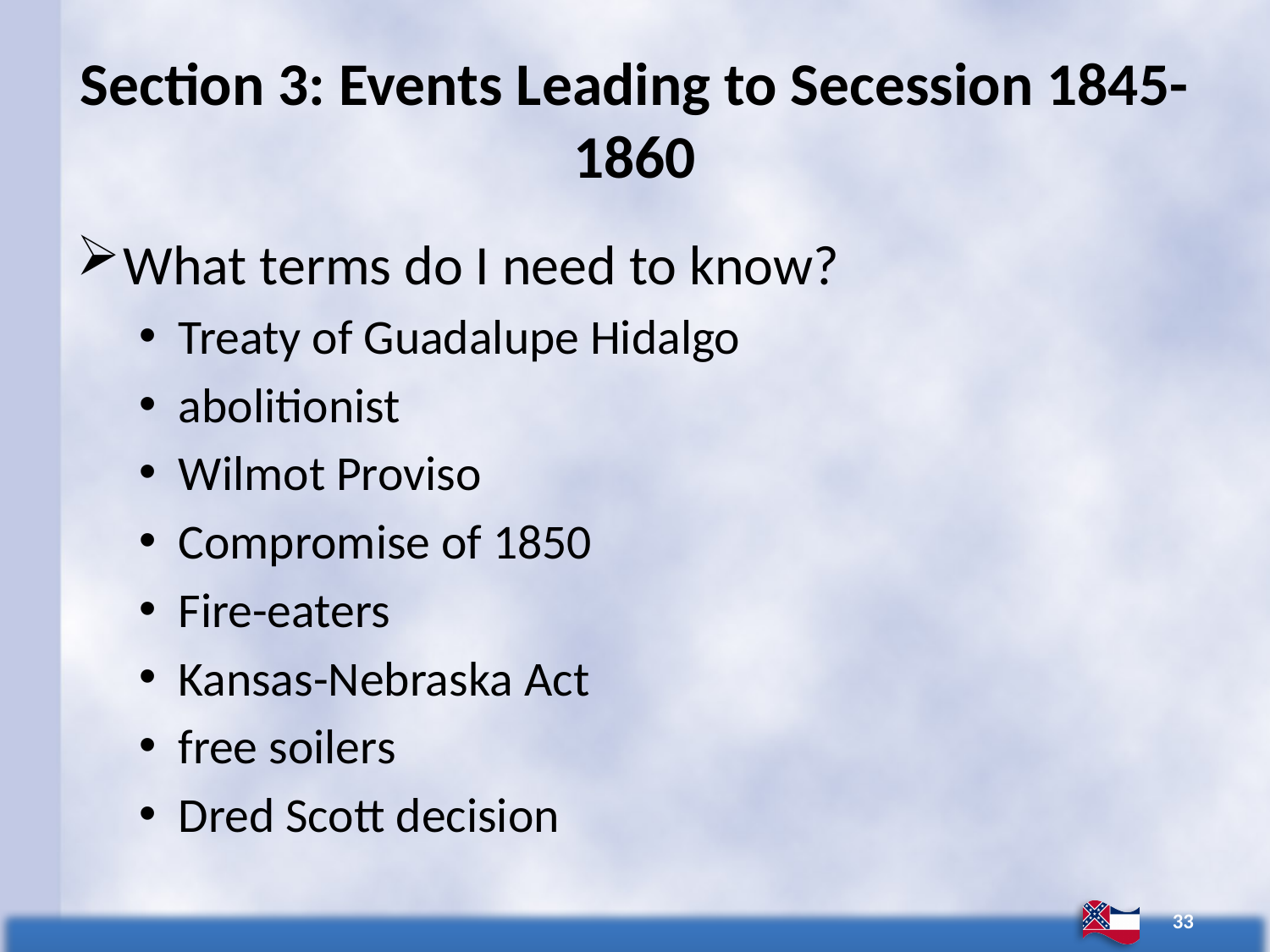

# Section 3: Events Leading to Secession 1845-1860
What terms do I need to know?
Treaty of Guadalupe Hidalgo
abolitionist
Wilmot Proviso
Compromise of 1850
Fire-eaters
Kansas-Nebraska Act
free soilers
Dred Scott decision

33